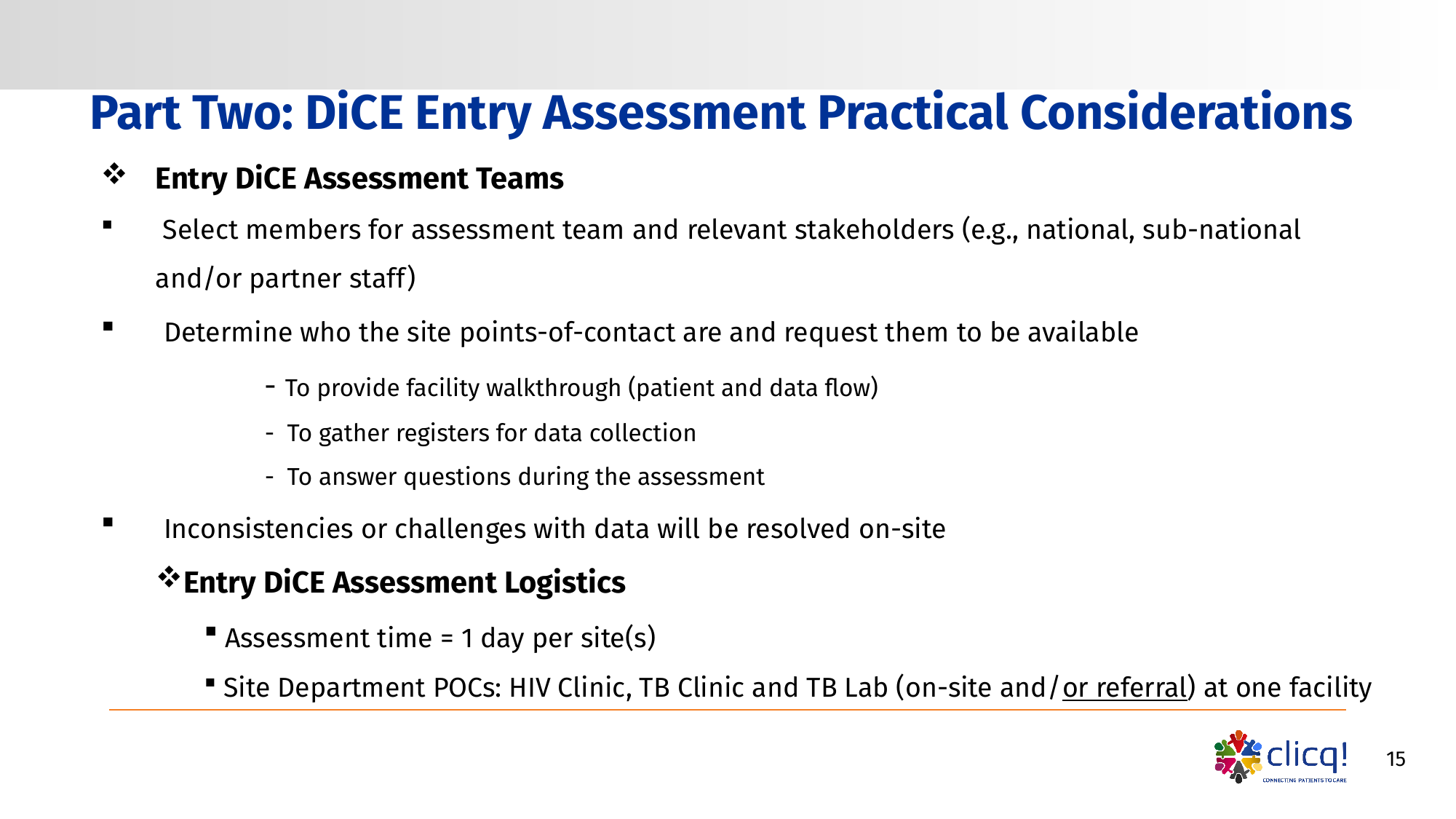

# Part Two: DiCE Entry Assessment Practical Considerations
Entry DiCE Assessment Teams
 Select members for assessment team and relevant stakeholders (e.g., national, sub-national and/or partner staff)
 Determine who the site points-of-contact are and request them to be available
	- To provide facility walkthrough (patient and data flow)
  	-  To gather registers for data collection
	-  To answer questions during the assessment
 Inconsistencies or challenges with data will be resolved on-site
Entry DiCE Assessment Logistics
 Assessment time = 1 day per site(s)
 Site Department POCs: HIV Clinic, TB Clinic and TB Lab (on-site and/or referral) at one facility
15